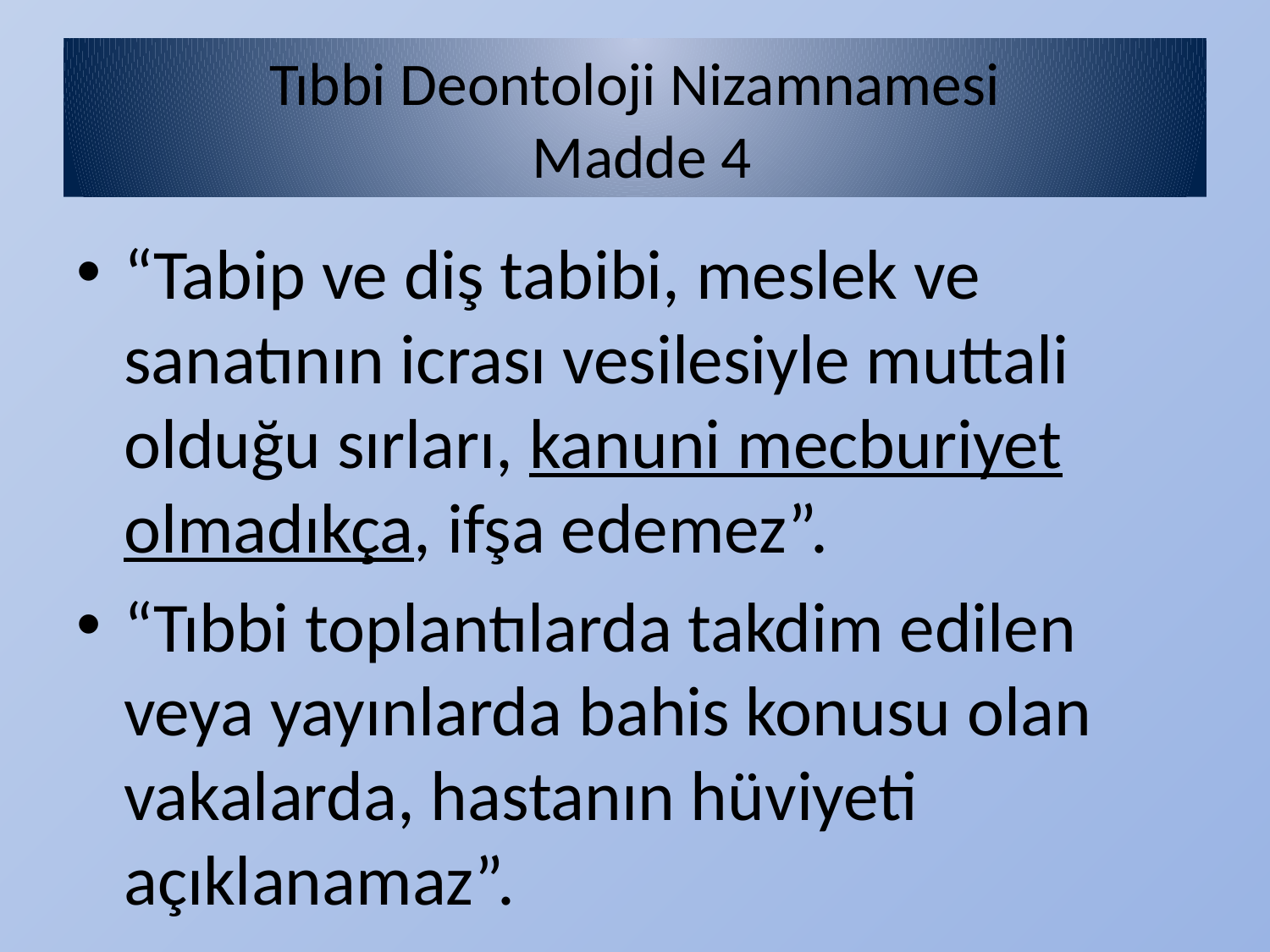

# Tıbbi Deontoloji Nizamnamesi Madde 4
“Tabip ve diş tabibi, meslek ve sanatının icrası vesilesiyle muttali olduğu sırları, kanuni mecburiyet olmadıkça, ifşa edemez”.
“Tıbbi toplantılarda takdim edilen veya yayınlarda bahis konusu olan vakalarda, hastanın hüviyeti açıklanamaz”.